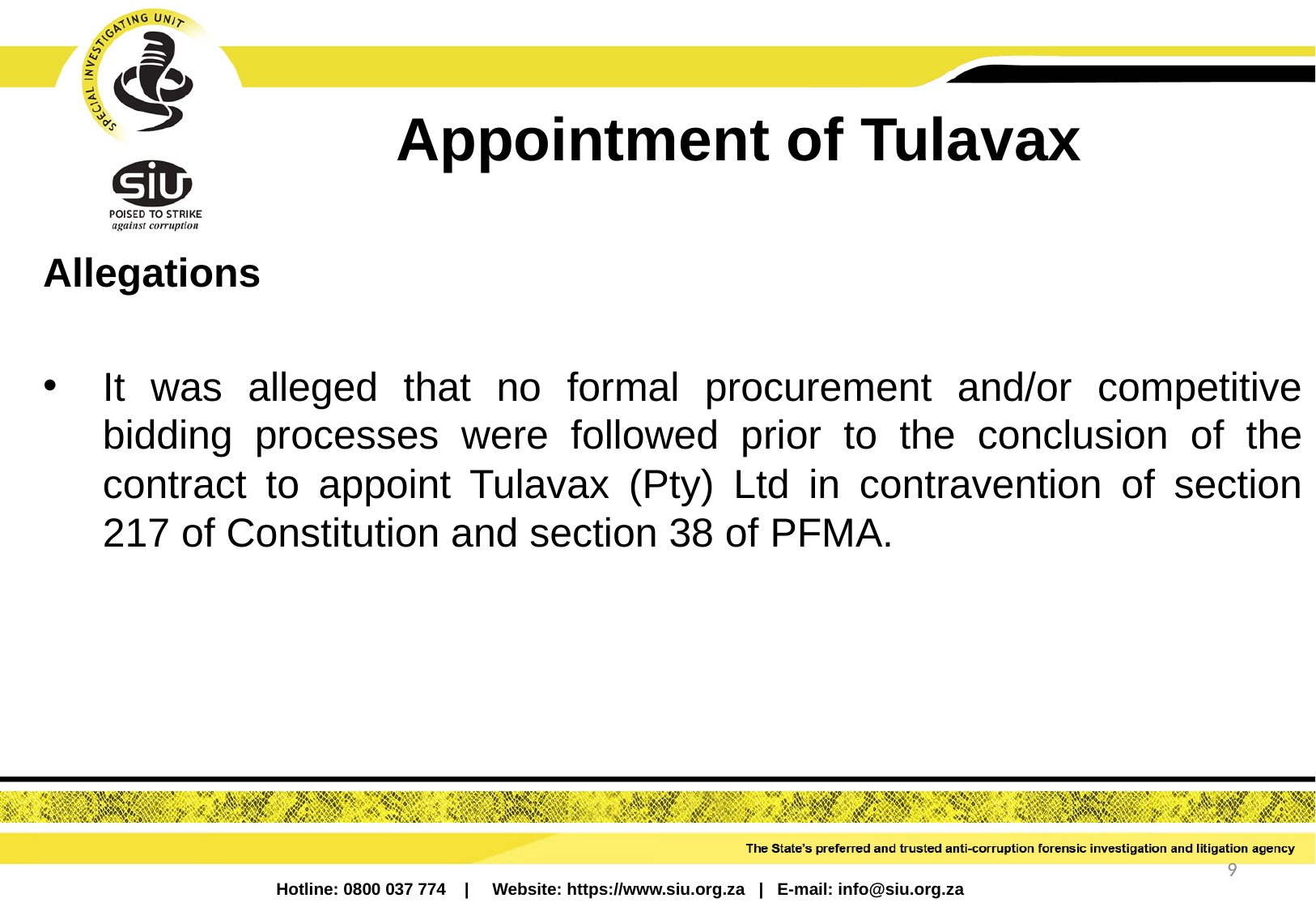

# Appointment of Tulavax
Allegations

It was alleged that no formal procurement and/or competitive bidding processes were followed prior to the conclusion of the contract to appoint Tulavax (Pty) Ltd in contravention of section 217 of Constitution and section 38 of PFMA.
9
Hotline: 0800 037 774    |     Website: https://www.siu.org.za   |   E-mail: info@siu.org.za